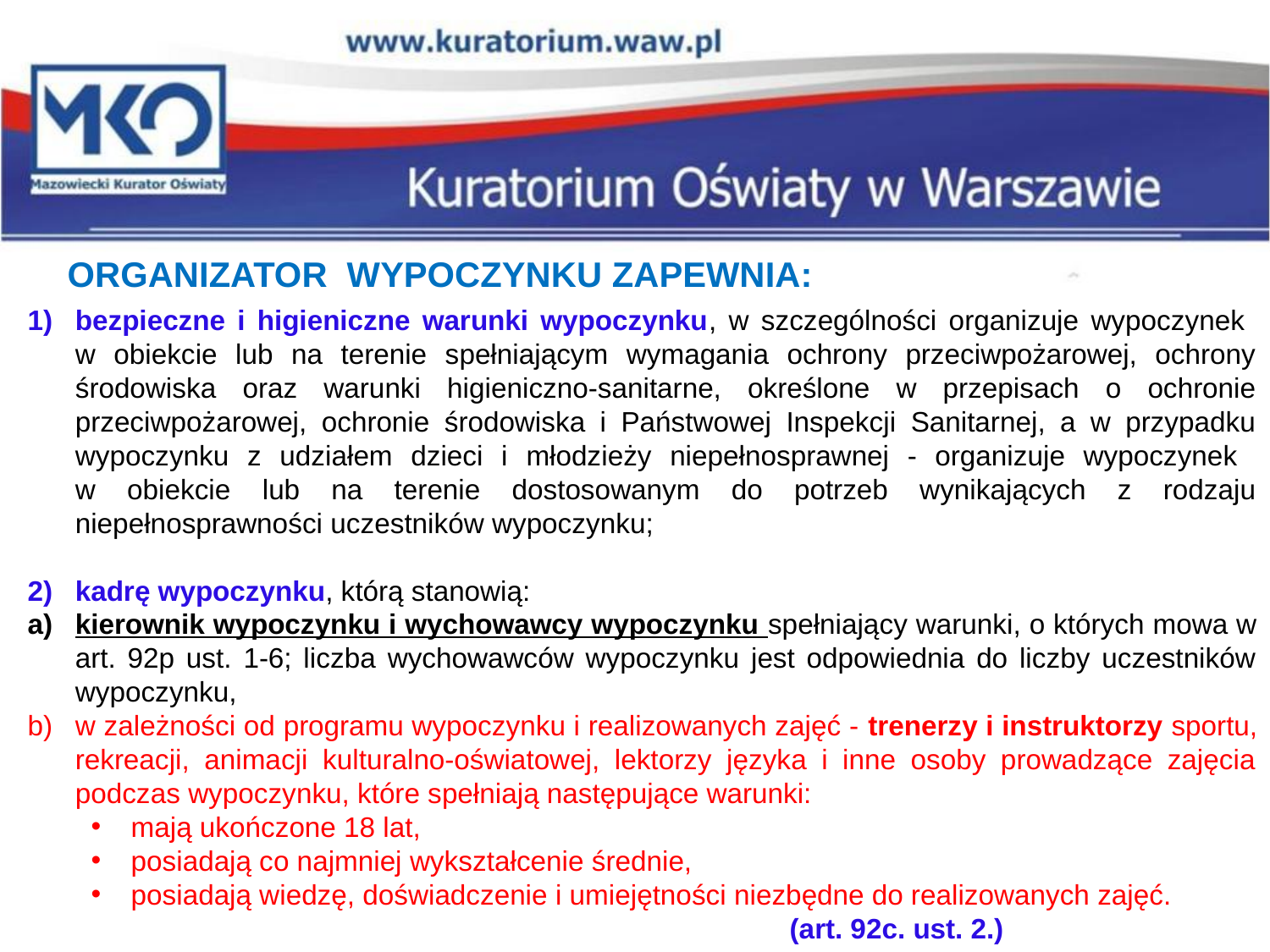

ORGANIZATOR  WYPOCZYNKU ZAPEWNIA:

bezpieczne i higieniczne warunki wypoczynku, w szczególności organizuje wypoczynek
w obiekcie lub na terenie spełniającym wymagania ochrony przeciwpożarowej, ochrony środowiska oraz warunki higieniczno-sanitarne, określone w przepisach o ochronie przeciwpożarowej, ochronie środowiska i Państwowej Inspekcji Sanitarnej, a w przypadku wypoczynku z udziałem dzieci i młodzieży niepełnosprawnej - organizuje wypoczynek
w obiekcie lub na terenie dostosowanym do potrzeb wynikających z rodzaju niepełnosprawności uczestników wypoczynku;

kadrę wypoczynku, którą stanowią:
kierownik wypoczynku i wychowawcy wypoczynku spełniający warunki, o których mowa w art. 92p ust. 1-6; liczba wychowawców wypoczynku jest odpowiednia do liczby uczestników wypoczynku,
w zależności od programu wypoczynku i realizowanych zajęć - trenerzy i instruktorzy sportu, rekreacji, animacji kulturalno-oświatowej, lektorzy języka i inne osoby prowadzące zajęcia podczas wypoczynku, które spełniają następujące warunki:
mają ukończone 18 lat,
posiadają co najmniej wykształcenie średnie,
posiadają wiedzę, doświadczenie i umiejętności niezbędne do realizowanych zajęć.
						(art. 92c. ust. 2.)